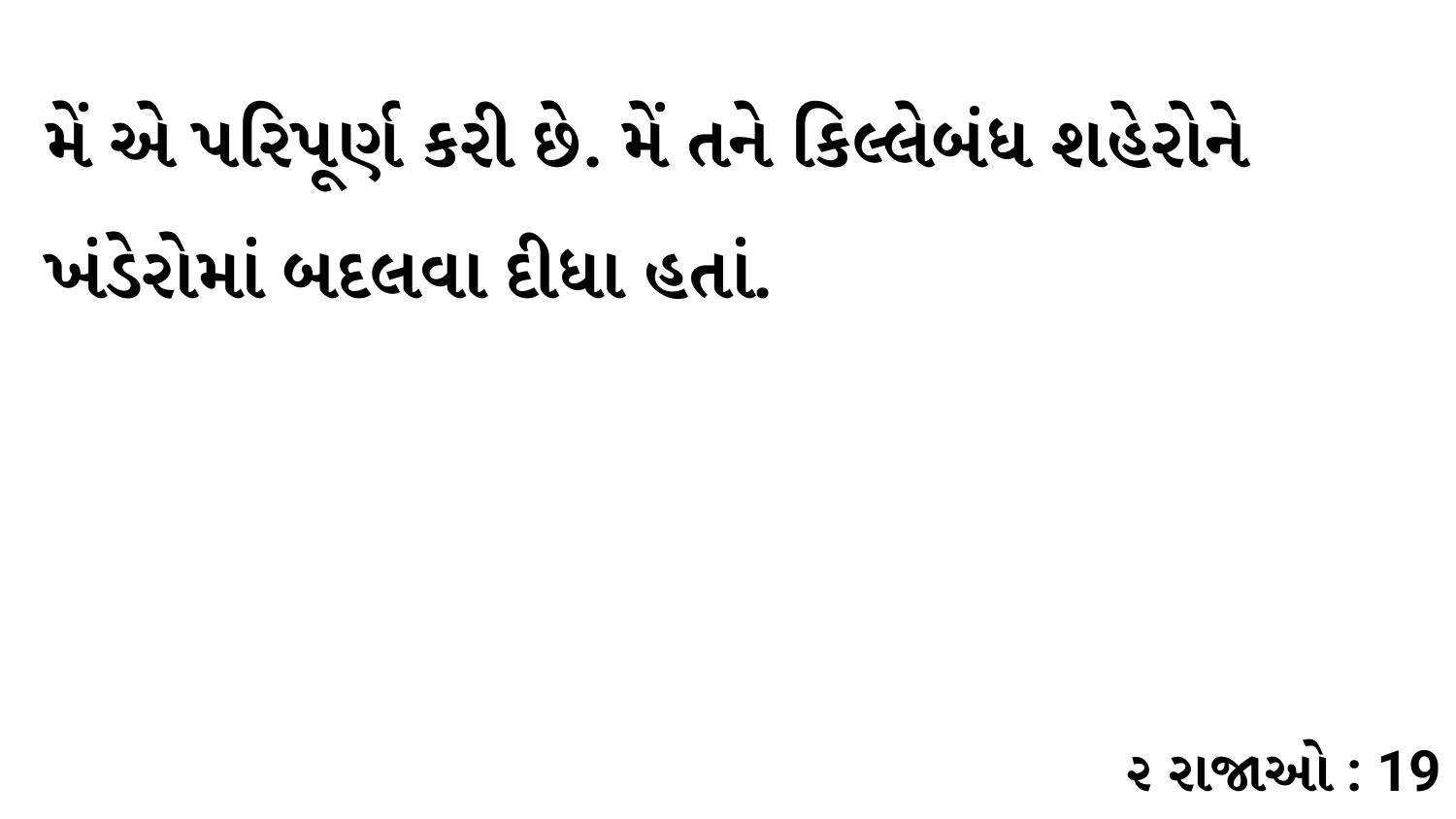

મેં એ પરિપૂર્ણ કરી છે. મેં તને કિલ્લેબંધ શહેરોને ખંડેરોમાં બદલવા દીધા હતાં.
૨ રાજાઓ : 19